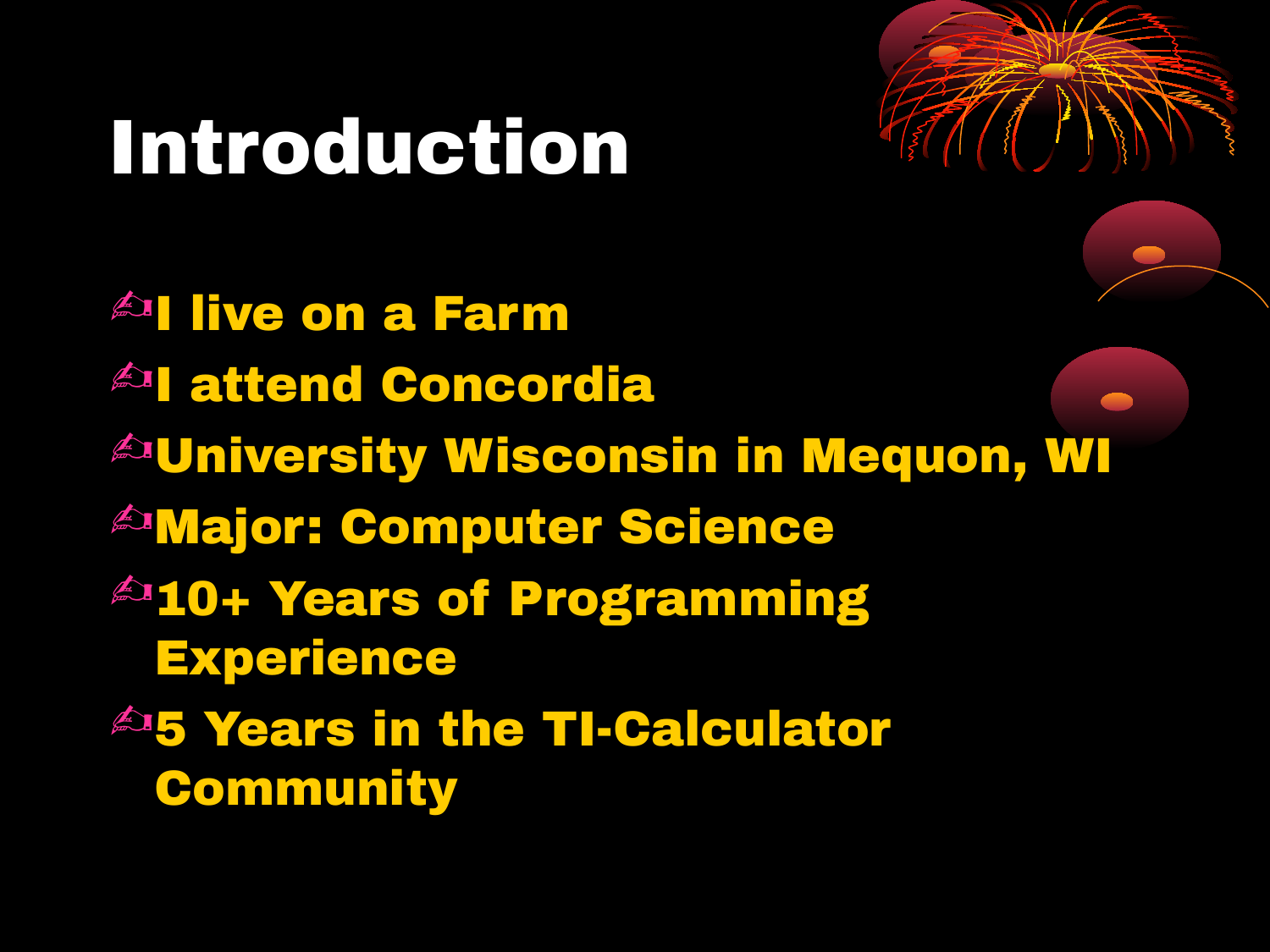

# Introduction
I live on a Farm
I attend Concordia
University Wisconsin in Mequon, WI
Major: Computer Science
10+ Years of Programming Experience
5 Years in the TI-Calculator Community